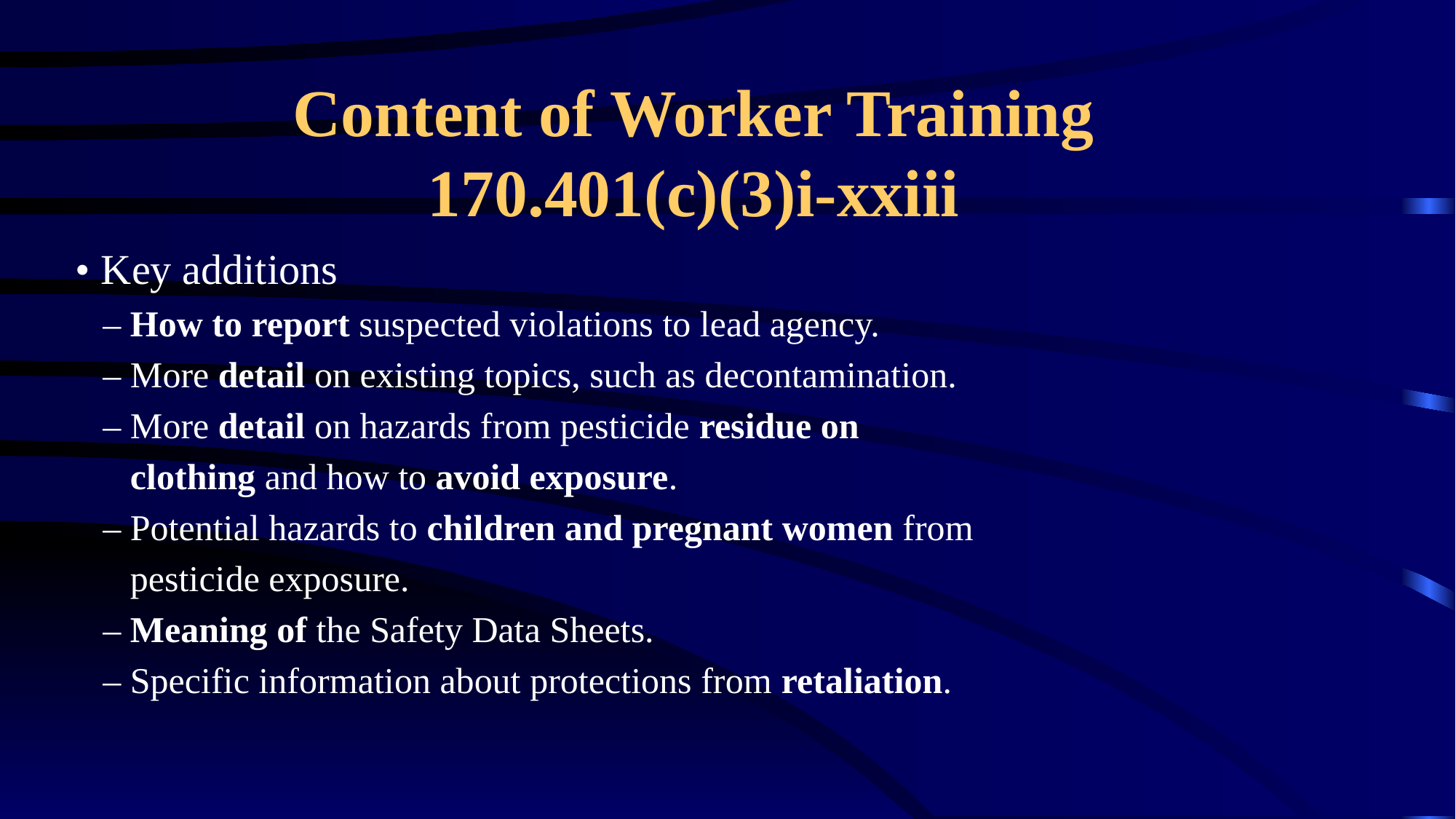

# Content of Worker Training 170.401(c)(3)i-xxiii
• Key additions
   – How to report suspected violations to lead agency.
   – More detail on existing topics, such as decontamination.
   – More detail on hazards from pesticide residue on
      clothing and how to avoid exposure.
   – Potential hazards to children and pregnant women from
      pesticide exposure.
   – Meaning of the Safety Data Sheets.
   – Specific information about protections from retaliation.